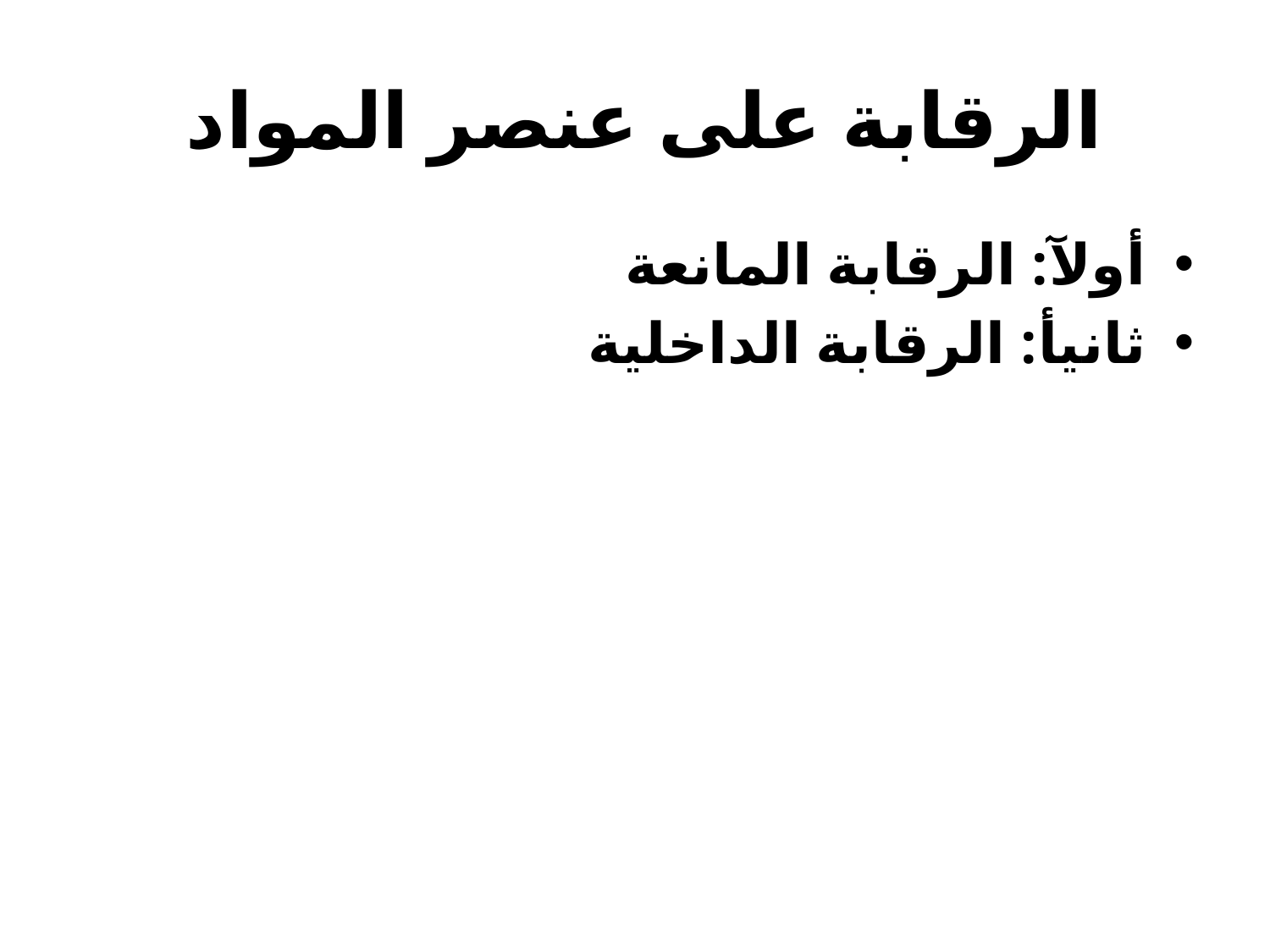

# الرقابة على عنصر المواد
أولآ: الرقابة المانعة
ثانيأ: الرقابة الداخلية